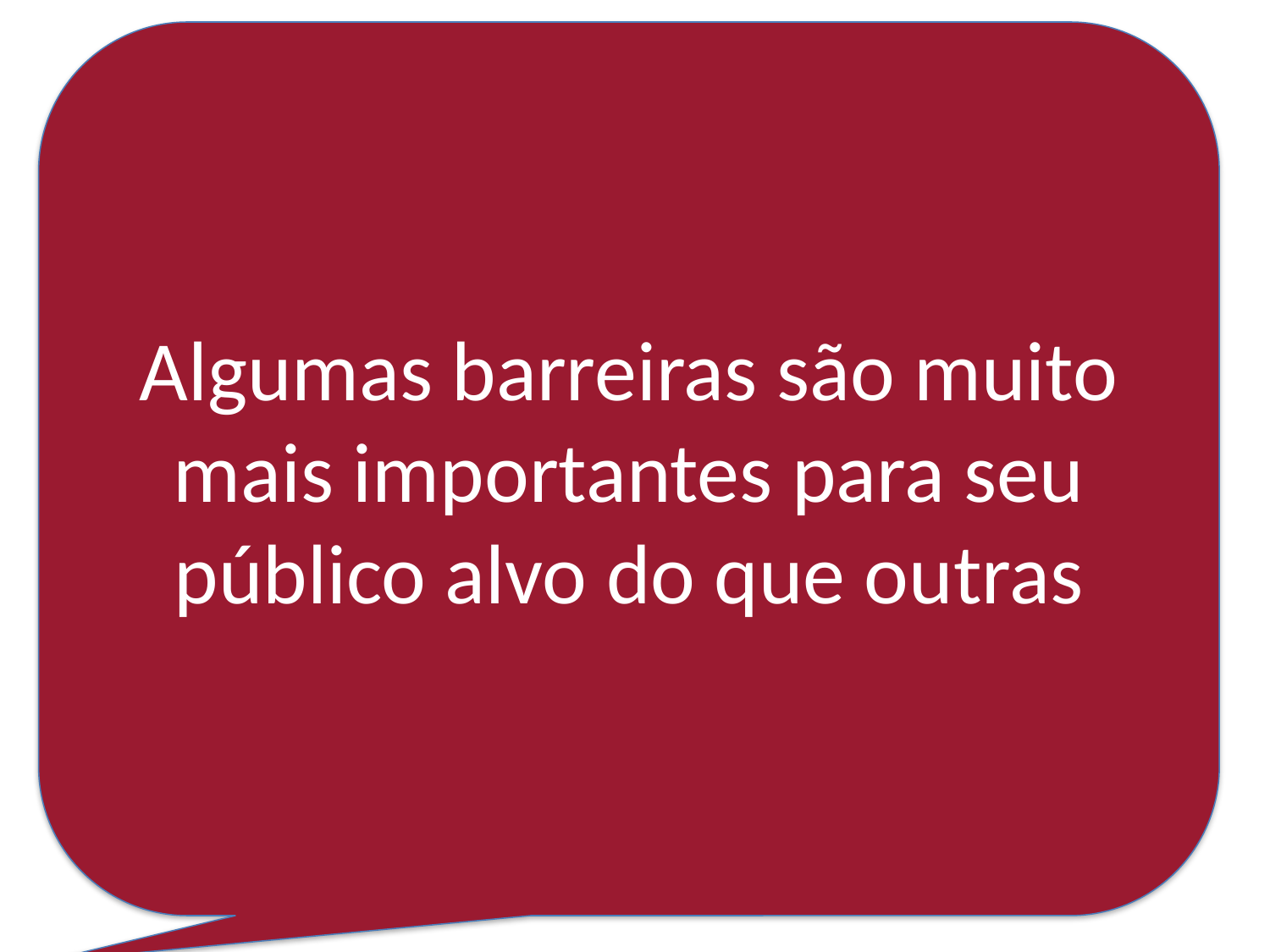

Algumas barreiras são muito mais importantes para seu público alvo do que outras